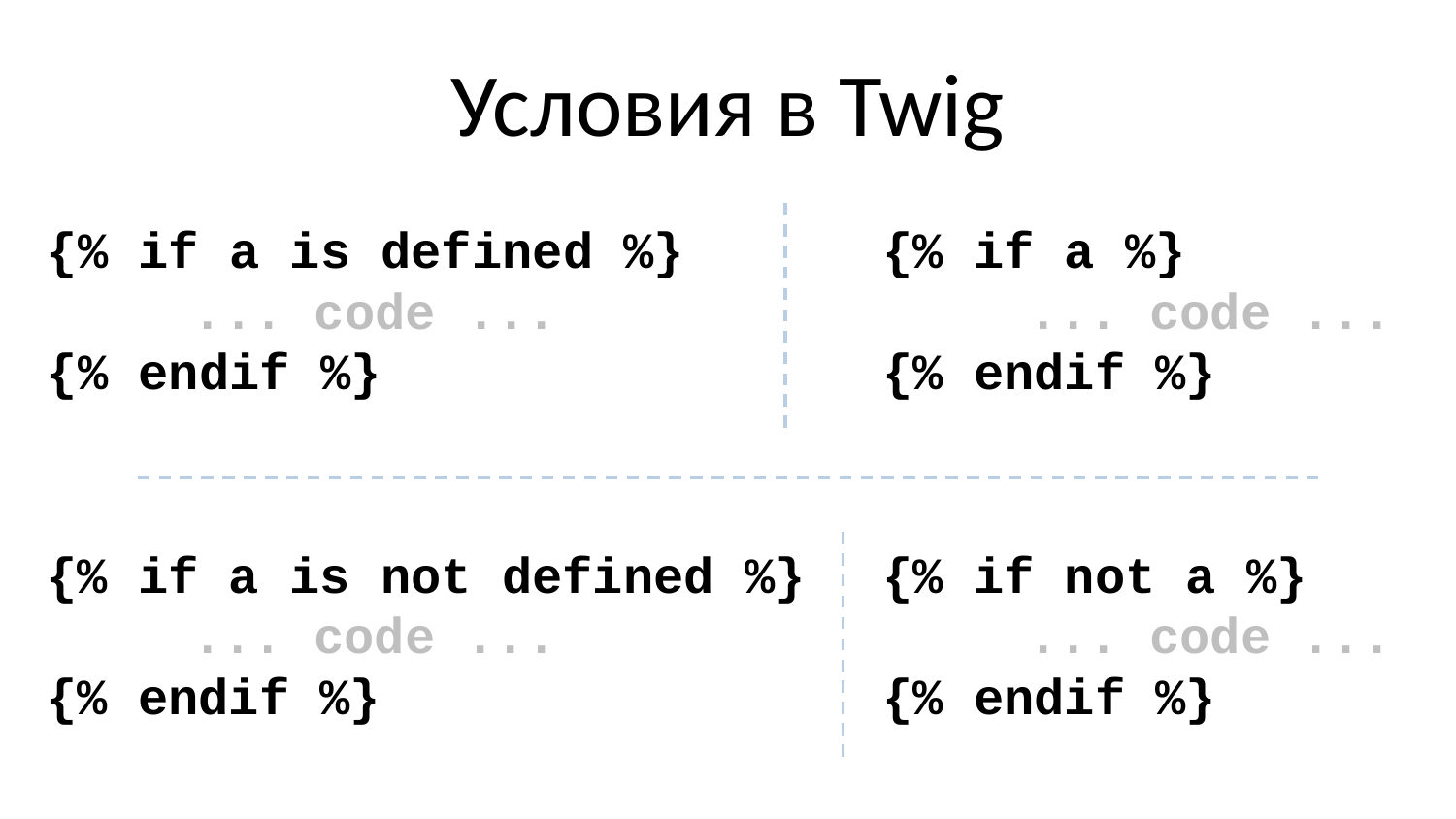

# Условия в Twig
{% if a is defined %}
	... code ...
{% endif %}
{% if a %}
	... code ...
{% endif %}
{% if a is not defined %}
	... code ...
{% endif %}
{% if not a %}
	... code ...
{% endif %}